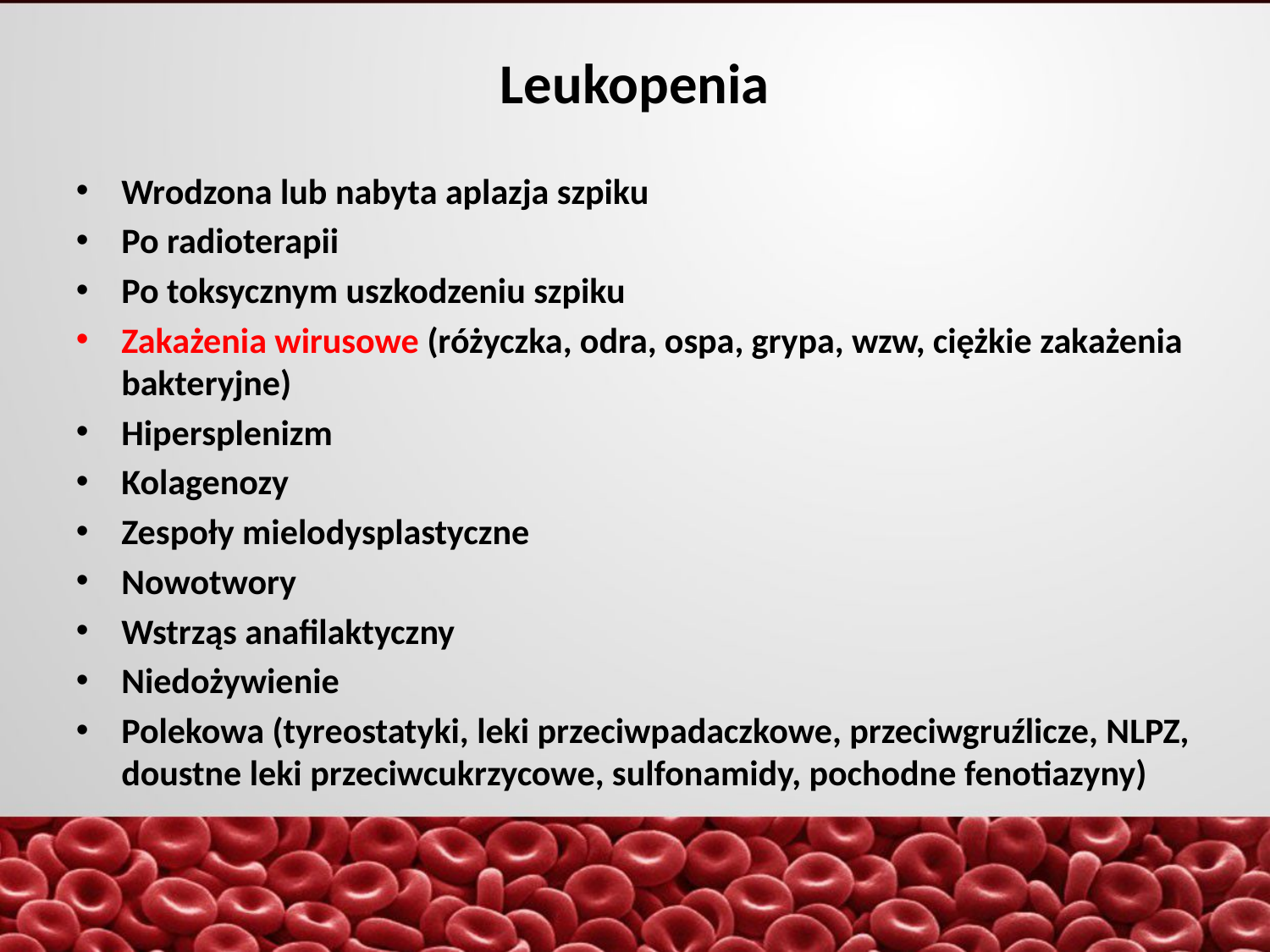

Leukopenia
Wrodzona lub nabyta aplazja szpiku
Po radioterapii
Po toksycznym uszkodzeniu szpiku
Zakażenia wirusowe (różyczka, odra, ospa, grypa, wzw, ciężkie zakażenia bakteryjne)
Hipersplenizm
Kolagenozy
Zespoły mielodysplastyczne
Nowotwory
Wstrząs anafilaktyczny
Niedożywienie
Polekowa (tyreostatyki, leki przeciwpadaczkowe, przeciwgruźlicze, NLPZ, doustne leki przeciwcukrzycowe, sulfonamidy, pochodne fenotiazyny)